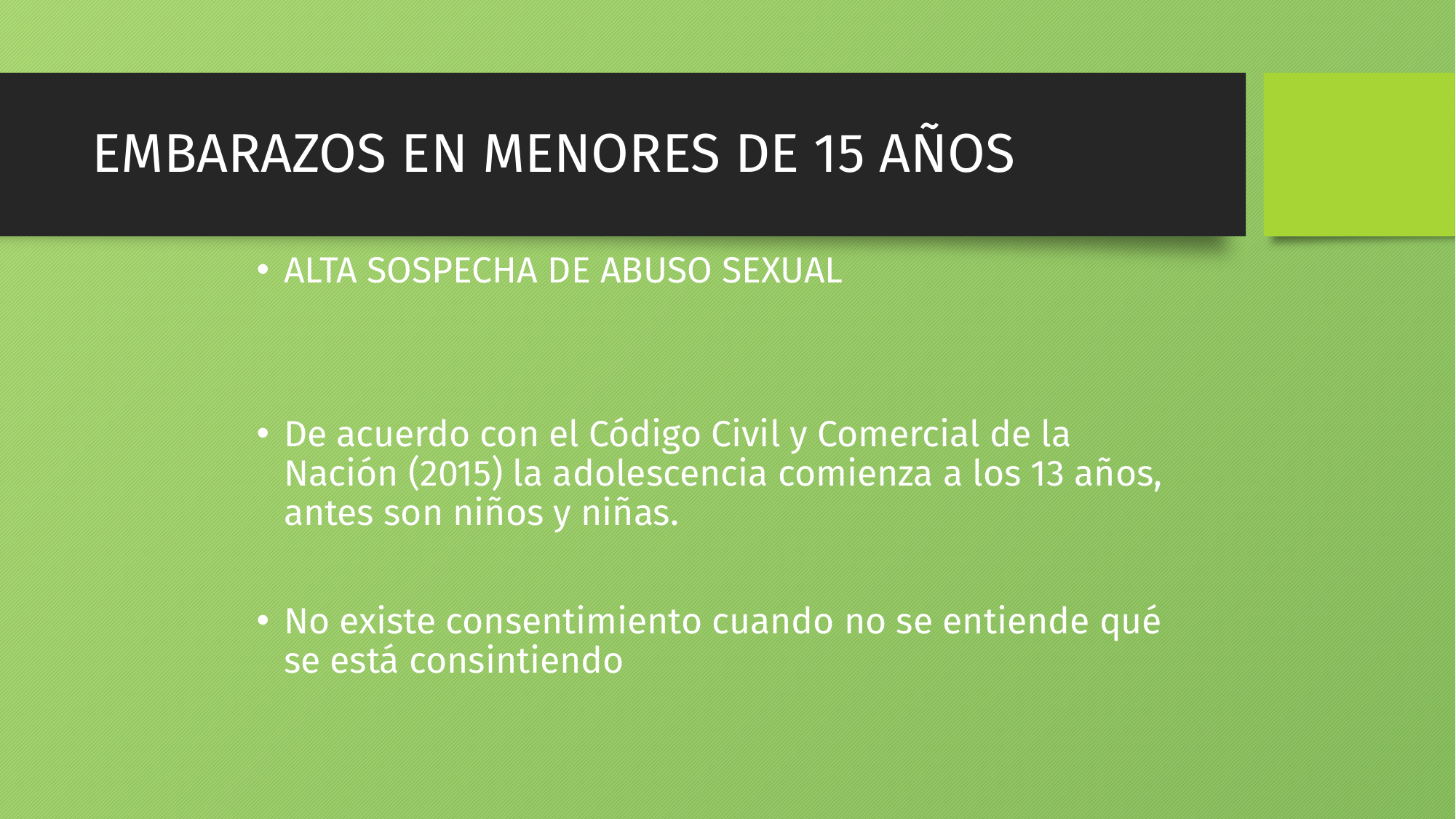

# EMBARAZOS EN MENORES DE 15 AÑOS
ALTA SOSPECHA DE ABUSO SEXUAL

De acuerdo con el Código Civil y Comercial de la Nación (2015) la adolescencia comienza a los 13 años, antes son niños y niñas.

No existe consentimiento cuando no se entiende qué se está consintiendo